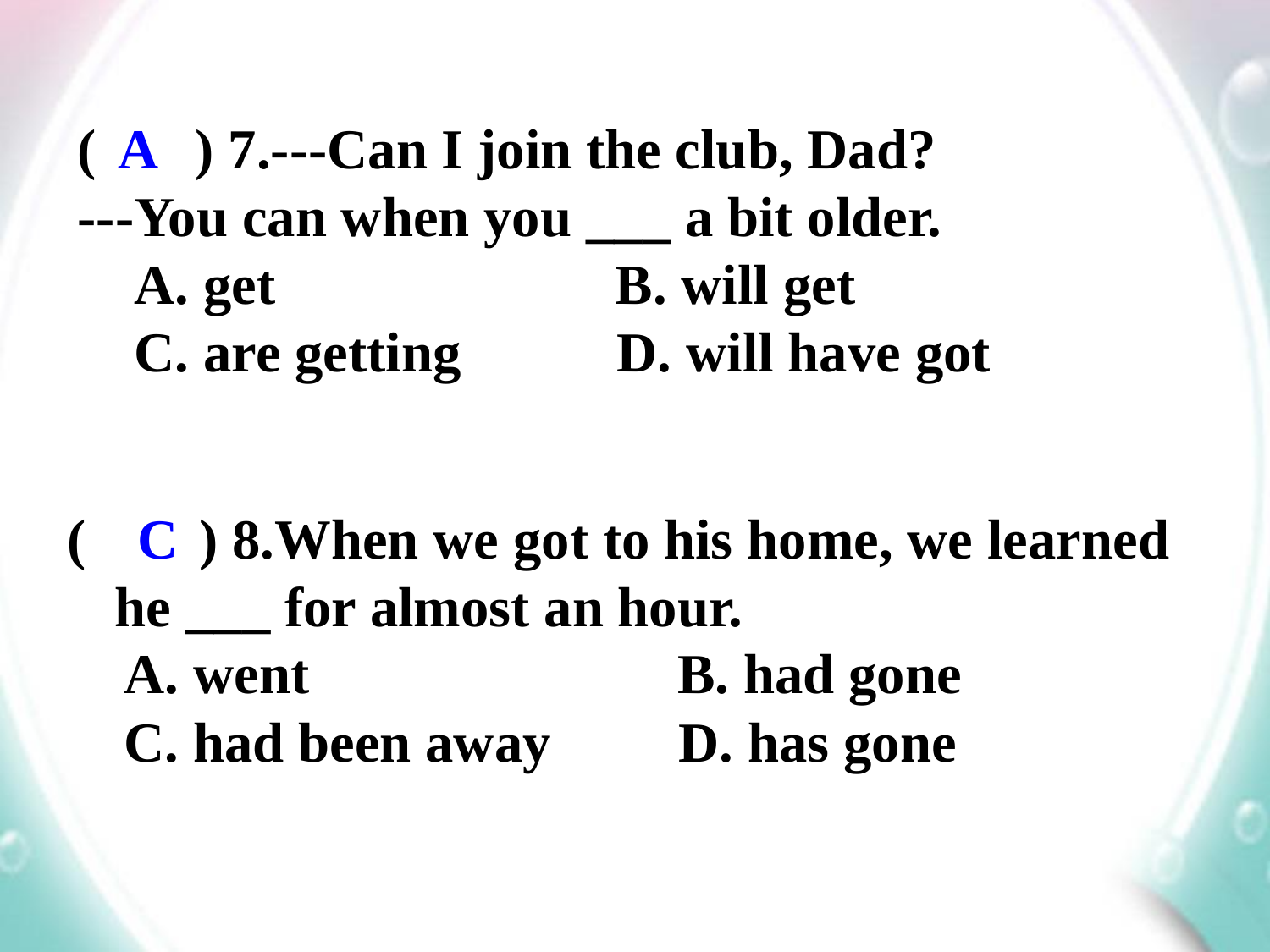

(       ) 7.---Can I join the club, Dad?
---You can when you ___ a bit older.
    A. get                        B. will get
    C. are getting           D. will have got
A
(        ) 8.When we got to his home, we learned he ___ for almost an hour.
    A. went                          B. had gone
    C. had been away         D. has gone
C